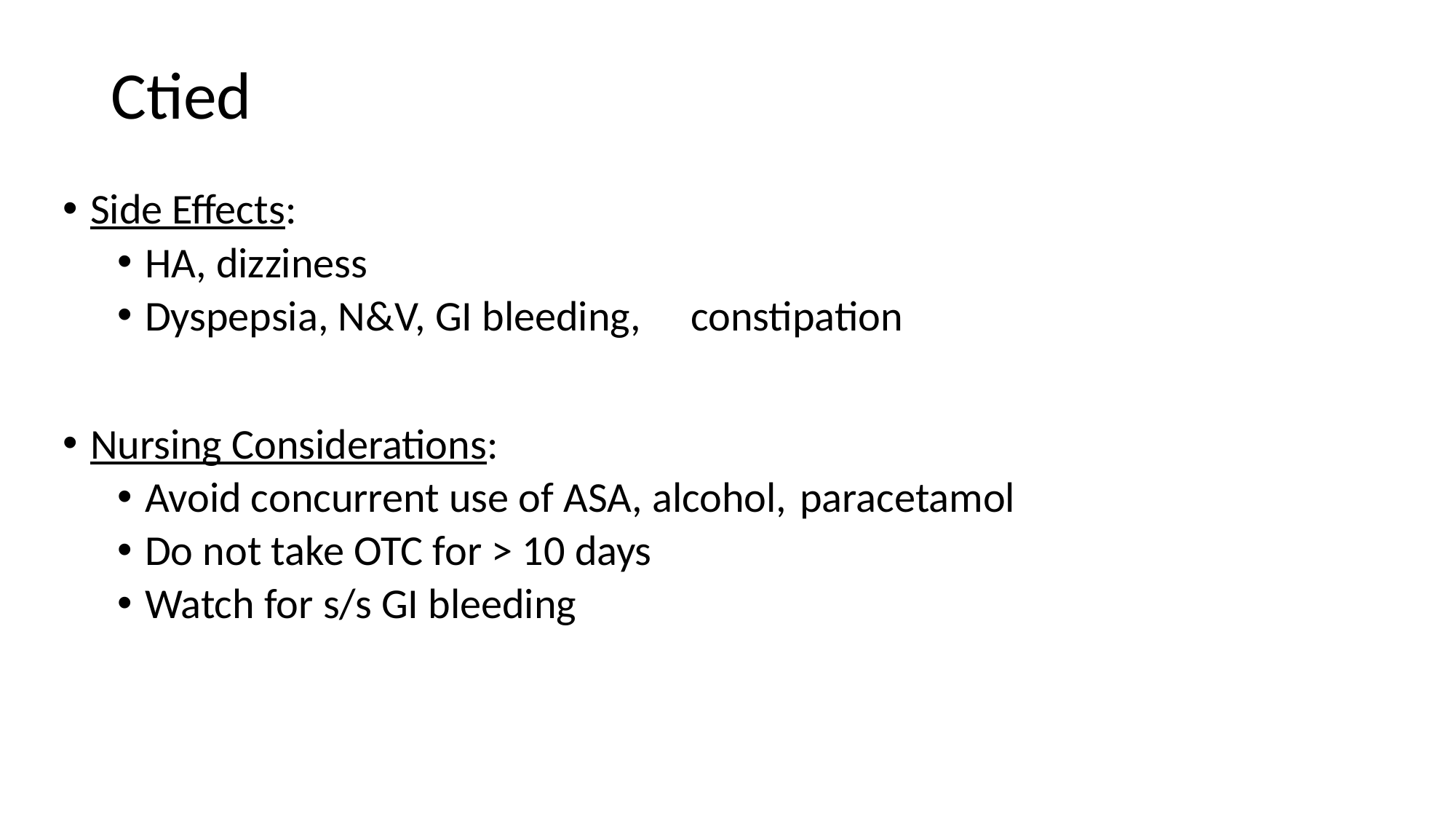

# Ctied
Side Effects:
HA, dizziness
Dyspepsia, N&V, GI bleeding, 	constipation

Nursing Considerations:
Avoid concurrent use of ASA, alcohol, 	paracetamol
Do not take OTC for > 10 days
Watch for s/s GI bleeding